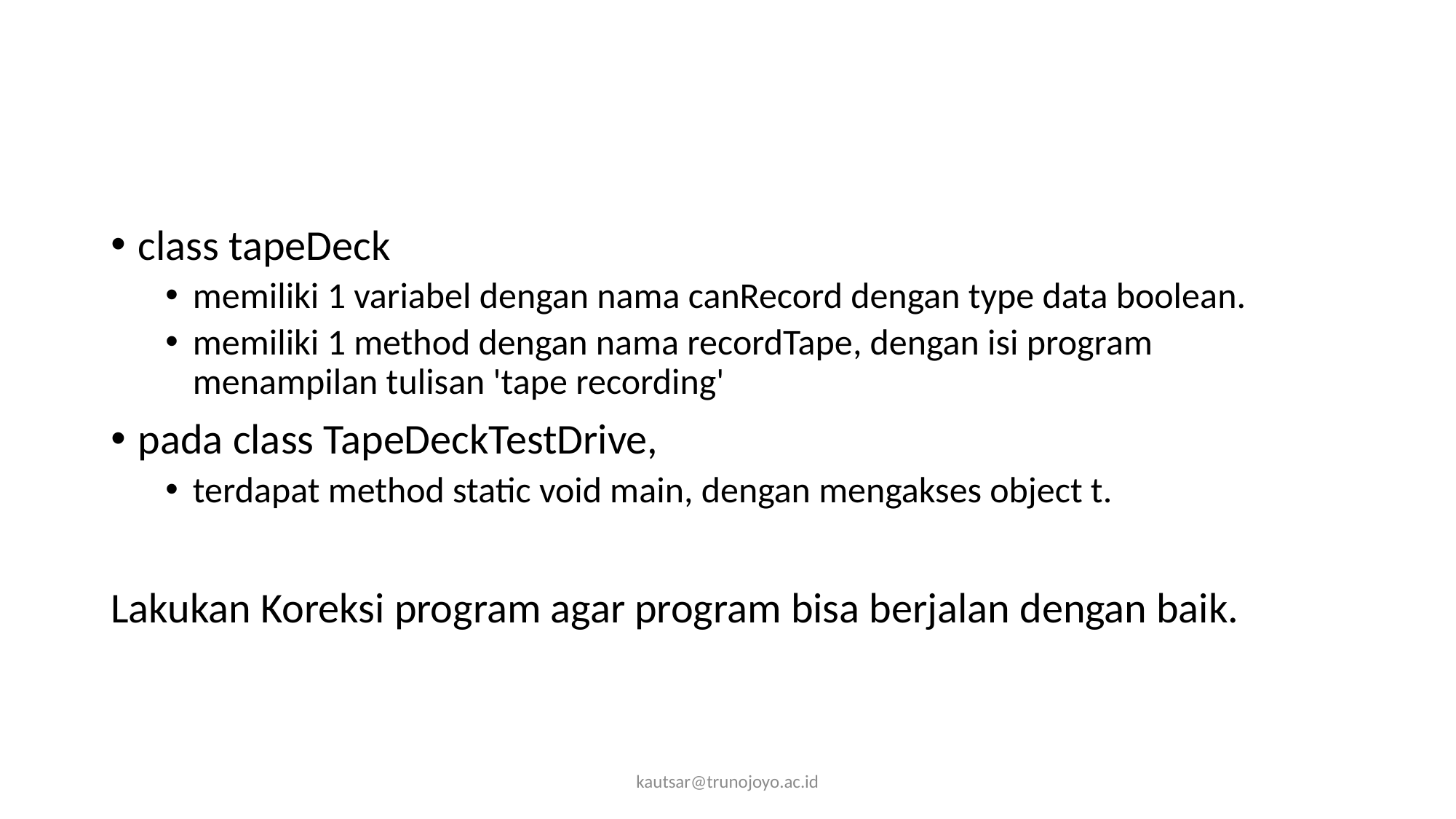

#
class tapeDeck
memiliki 1 variabel dengan nama canRecord dengan type data boolean.
memiliki 1 method dengan nama recordTape, dengan isi program menampilan tulisan 'tape recording'
pada class TapeDeckTestDrive,
terdapat method static void main, dengan mengakses object t.

Lakukan Koreksi program agar program bisa berjalan dengan baik.
kautsar@trunojoyo.ac.id
18